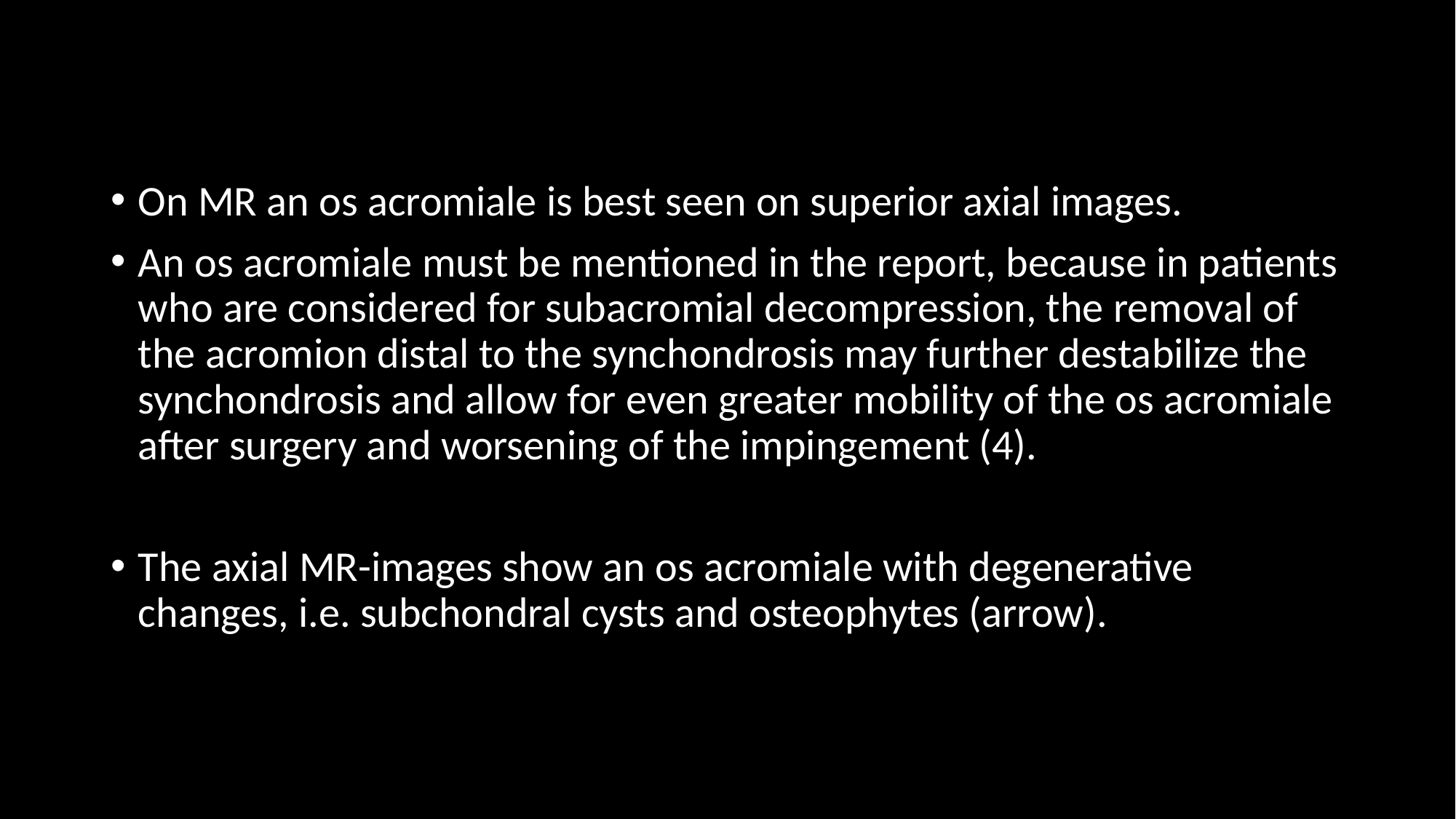

On MR an os acromiale is best seen on superior axial images.
An os acromiale must be mentioned in the report, because in patients who are considered for subacromial decompression, the removal of the acromion distal to the synchondrosis may further destabilize the synchondrosis and allow for even greater mobility of the os acromiale after surgery and worsening of the impingement (4).

The axial MR-images show an os acromiale with degenerative changes, i.e. subchondral cysts and osteophytes (arrow).